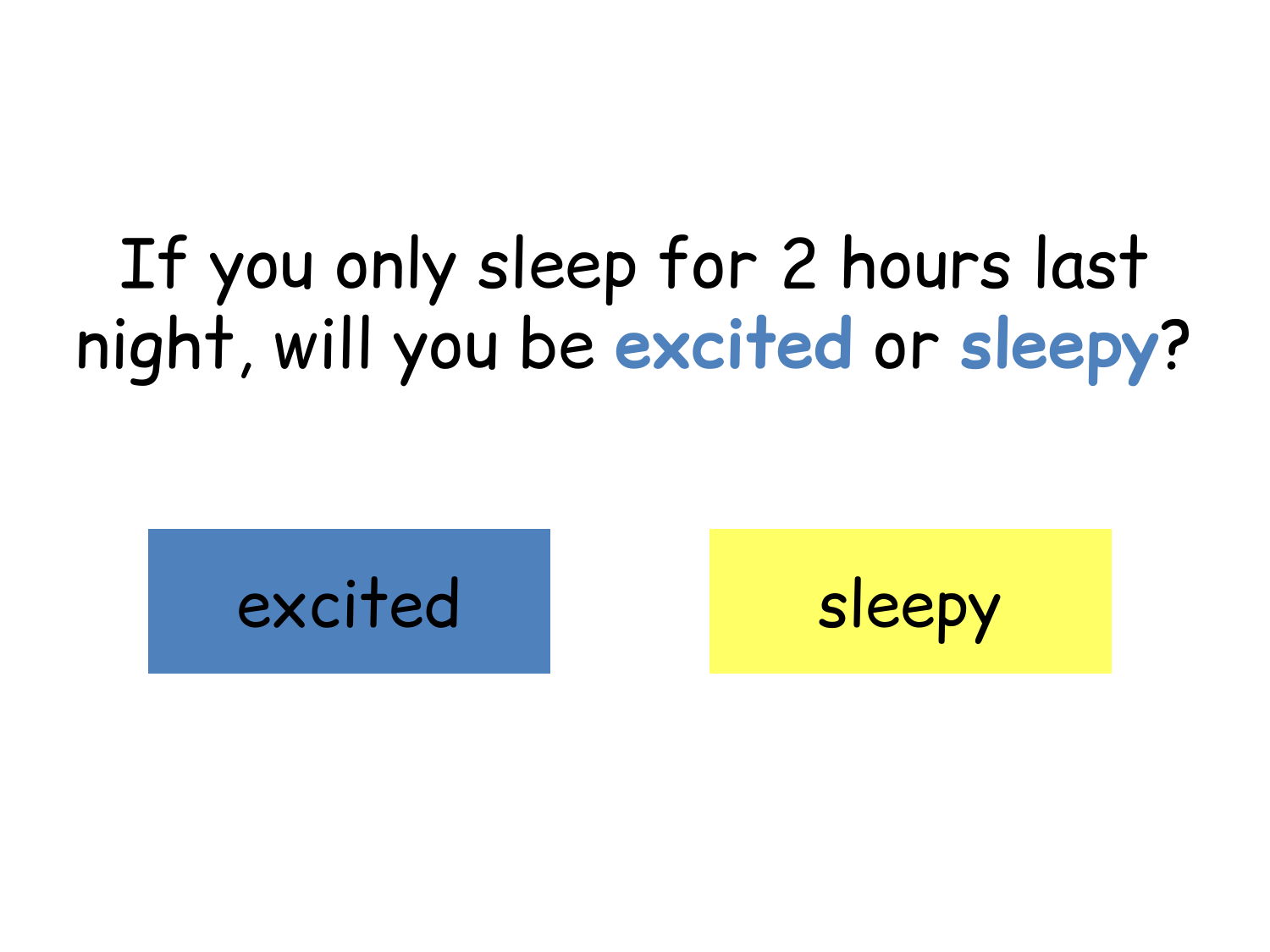

# If you only sleep for 2 hours last night, will you be excited or sleepy?
excited
sleepy